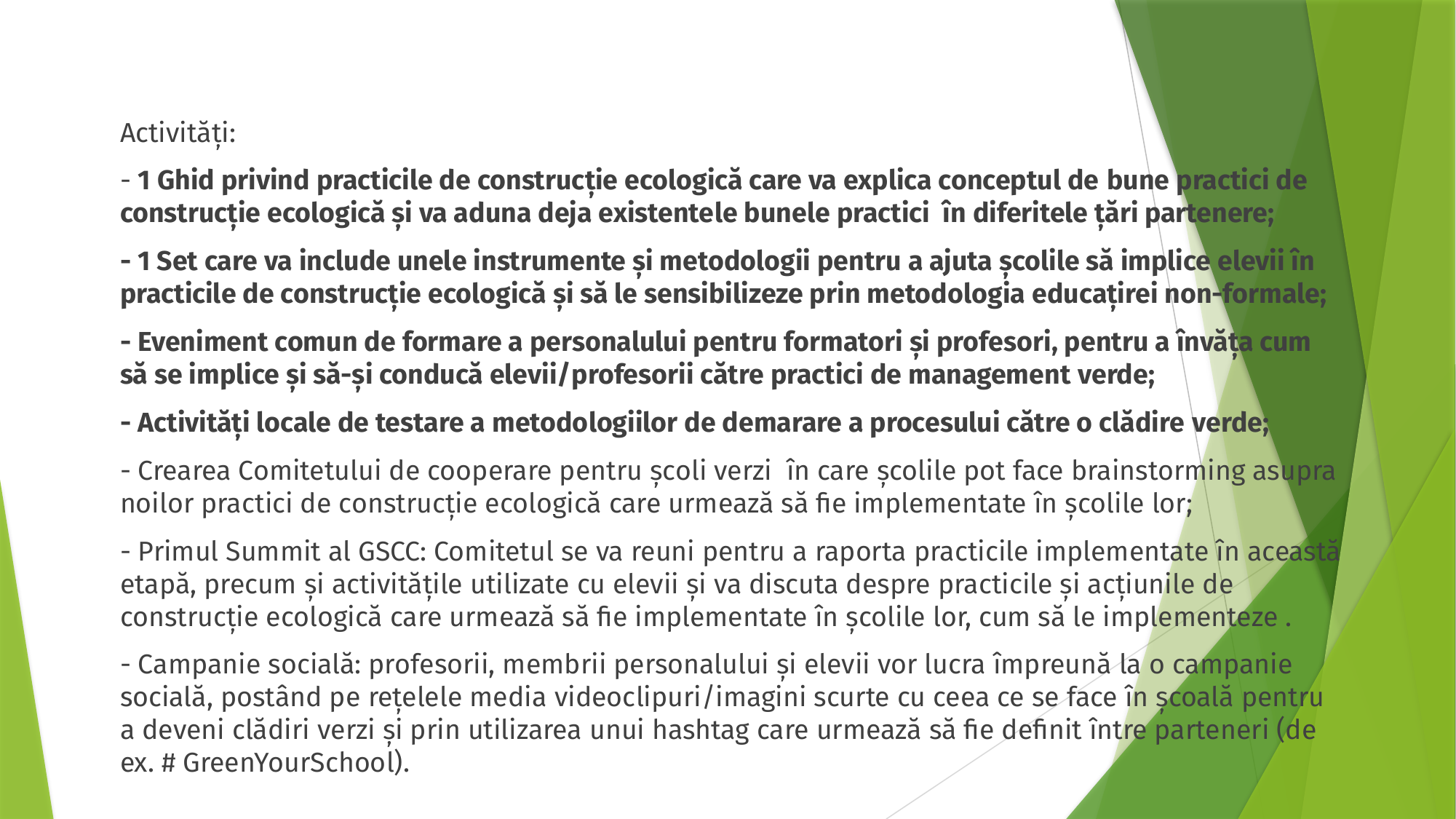

Activități:
- 1 Ghid privind practicile de construcție ecologică care va explica conceptul de bune practici de construcție ecologică și va aduna deja existentele bunele practici  în diferitele țări partenere;
- 1 Set care va include unele instrumente și metodologii pentru a ajuta școlile să implice elevii în practicile de construcție ecologică și să le sensibilizeze prin metodologia educațirei non-formale;
- Eveniment comun de formare a personalului pentru formatori și profesori, pentru a învăța cum să se implice și să-și conducă elevii/profesorii către practici de management verde;
- Activități locale de testare a metodologiilor de demarare a procesului către o clădire verde;
- Crearea Comitetului de cooperare pentru școli verzi  în care școlile pot face brainstorming asupra noilor practici de construcție ecologică care urmează să fie implementate în școlile lor;
- Primul Summit al GSCC: Comitetul se va reuni pentru a raporta practicile implementate în această etapă, precum și activitățile utilizate cu elevii și va discuta despre practicile și acțiunile de construcție ecologică care urmează să fie implementate în școlile lor, cum să le implementeze .
- Campanie socială: profesorii, membrii personalului și elevii vor lucra împreună la o campanie socială, postând pe rețelele media videoclipuri/imagini scurte cu ceea ce se face în școală pentru a deveni clădiri verzi și prin utilizarea unui hashtag care urmează să fie definit între parteneri (de ex. # GreenYourSchool).